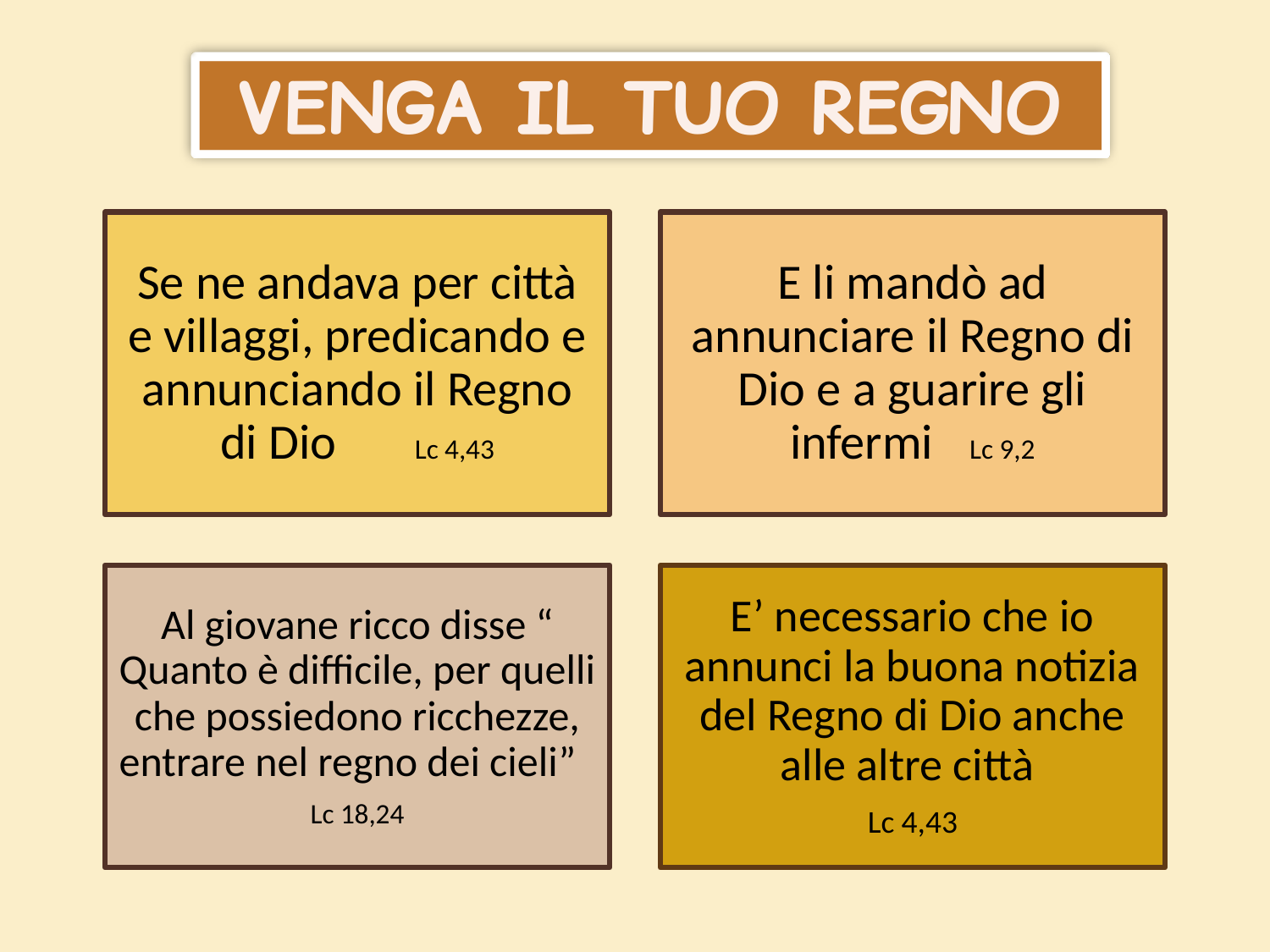

VENGA IL TUO REGNO
Se ne andava per città e villaggi, predicando e annunciando il Regno di Dio       Lc 4,43
E li mandò ad annunciare il Regno di Dio e a guarire gli infermi     Lc 9,2
Al giovane ricco disse “ Quanto è difficile, per quelli che possiedono ricchezze, entrare nel regno dei cieli”
Lc 18,24
E’ necessario che io annunci la buona notizia del Regno di Dio anche alle altre città
Lc 4,43